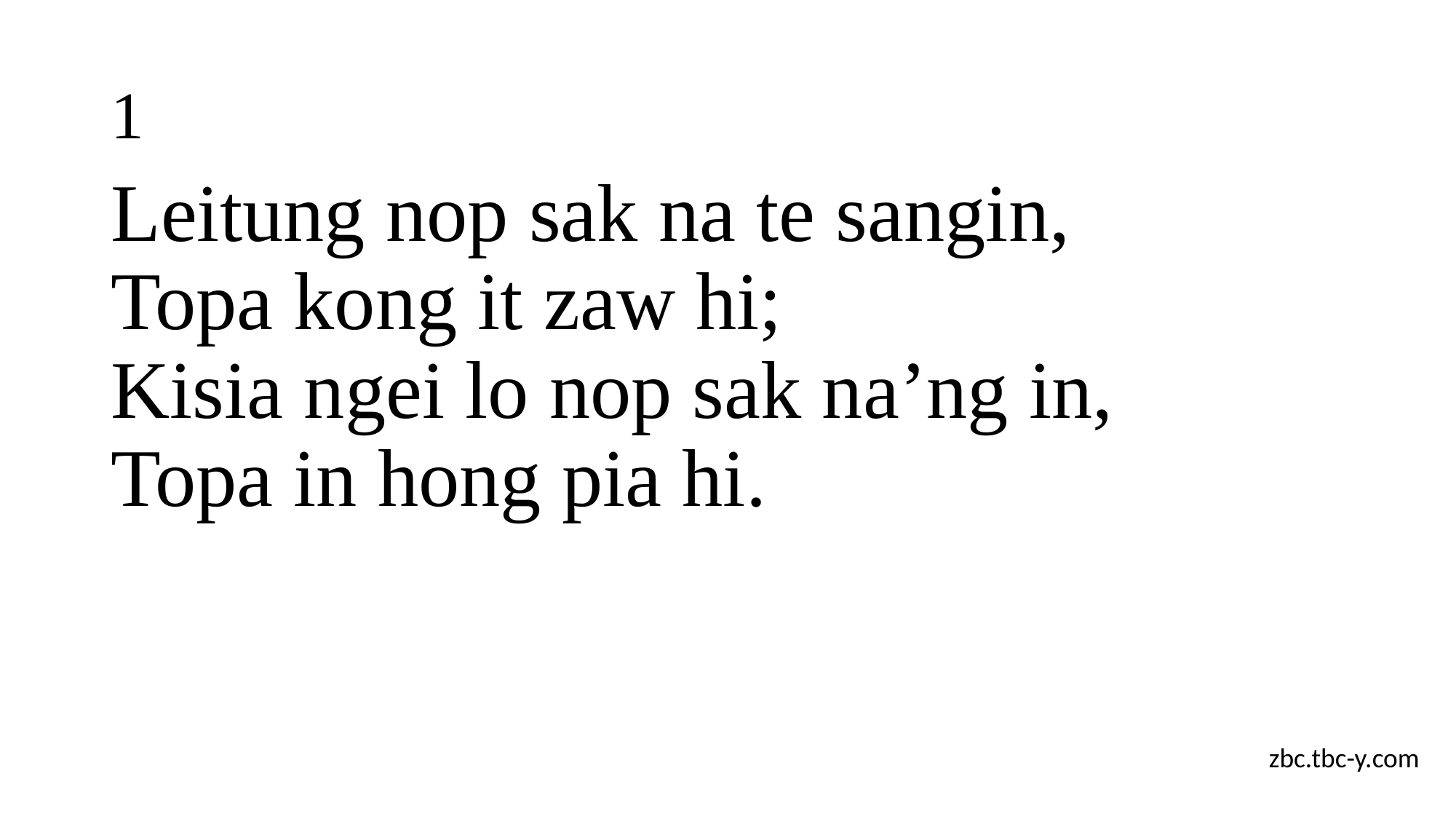

# 1
Leitung nop sak na te sangin,
Topa kong it zaw hi;
Kisia ngei lo nop sak na’ng in,
Topa in hong pia hi.

zbc.tbc-y.com